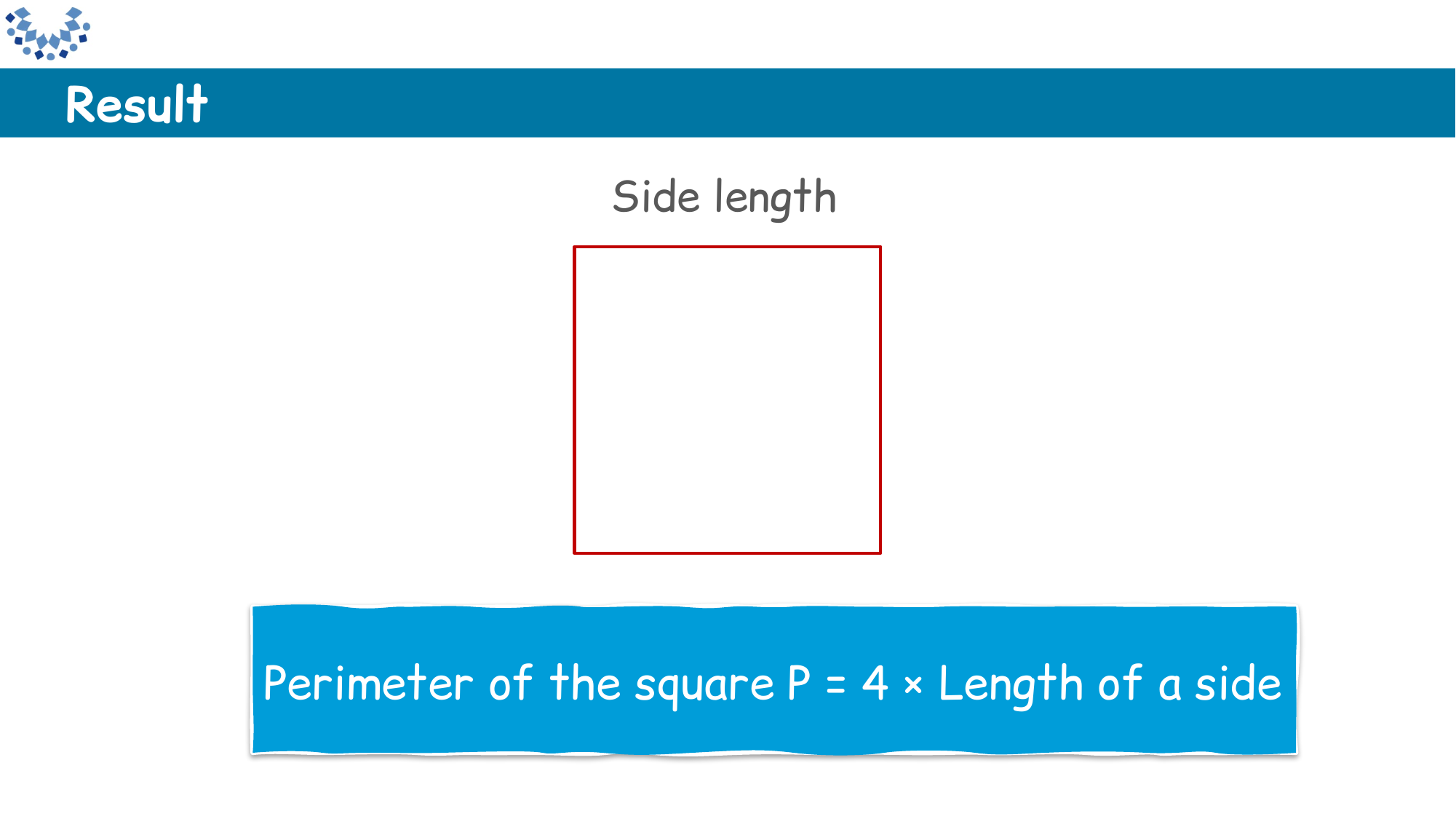

Result
Side length

Perimeter of the square P = 4 × Length of a side